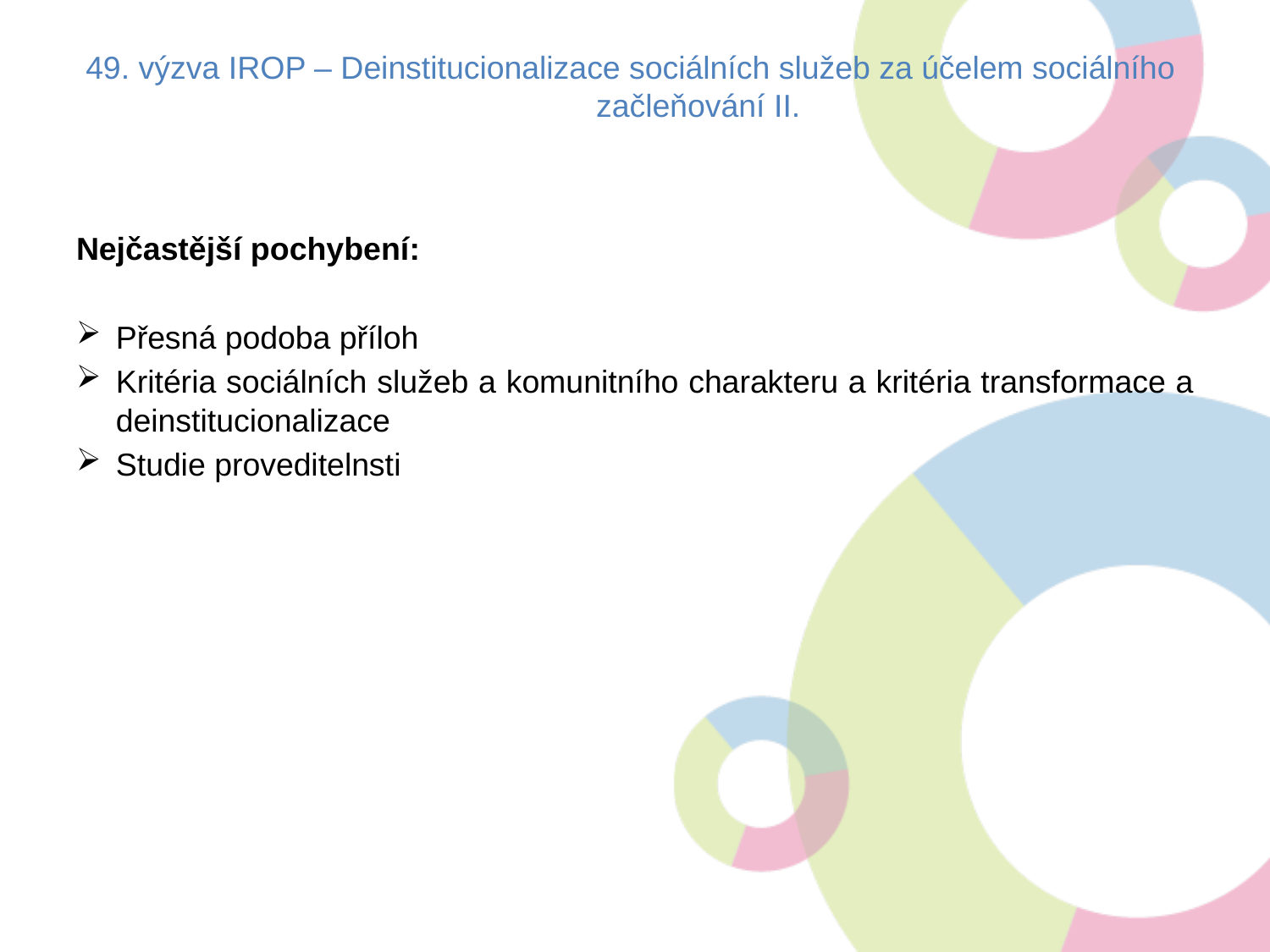

# 49. výzva IROP – Deinstitucionalizace sociálních služeb za účelem sociálního 	začleňování II.
Nejčastější pochybení:

Přesná podoba příloh
Kritéria sociálních služeb a komunitního charakteru a kritéria transformace a deinstitucionalizace
Studie proveditelnsti